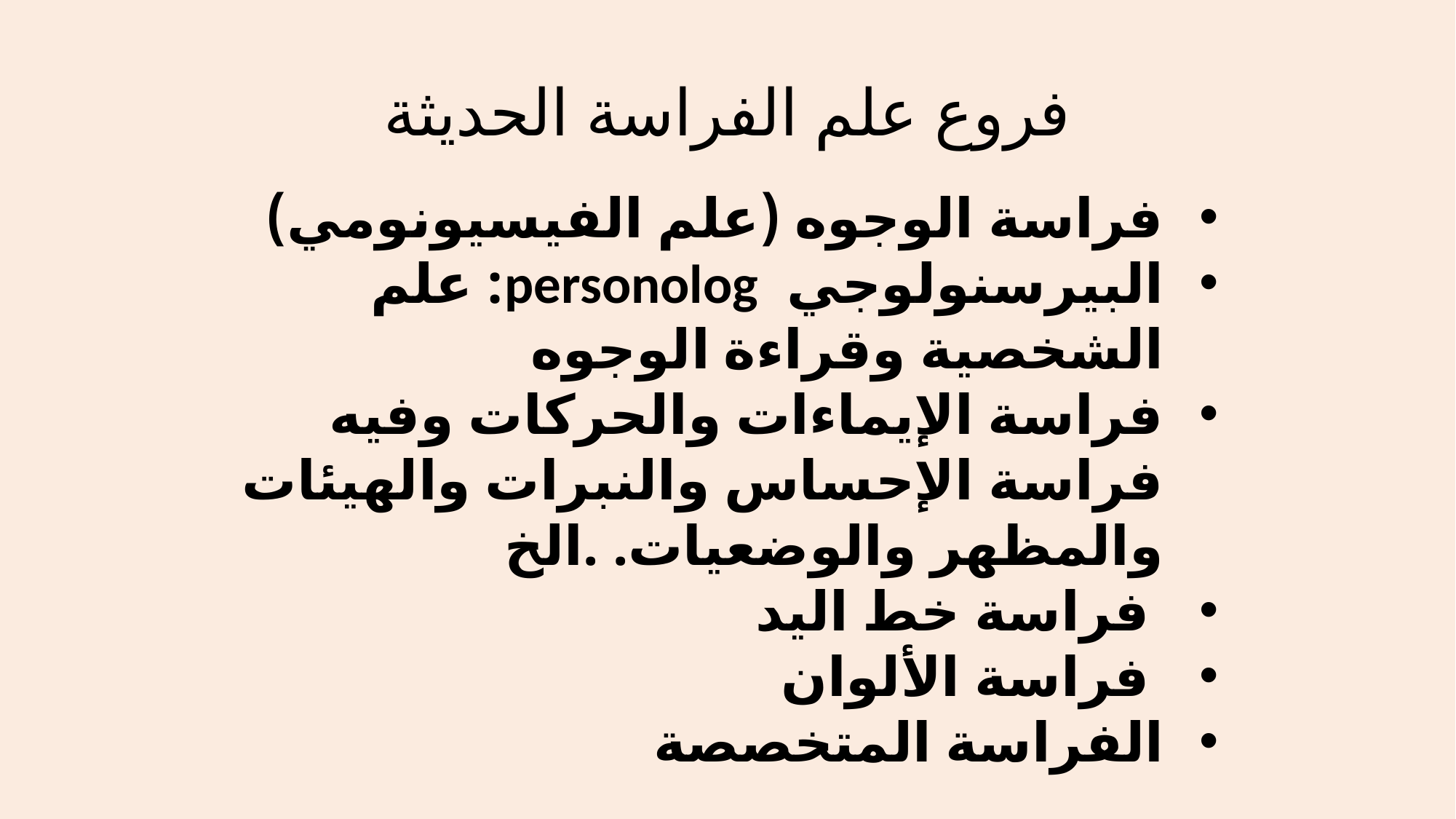

# فروع علم الفراسة الحديثة
فراسة الوجوه (علم الفيسيونومي)
البيرسنولوجي  personolog: علم الشخصية وقراءة الوجوه
فراسة الإيماءات والحركات وفيه فراسة الإحساس والنبرات والهيئات والمظهر والوضعيات. .الخ
 فراسة خط اليد
 فراسة الألوان
الفراسة المتخصصة